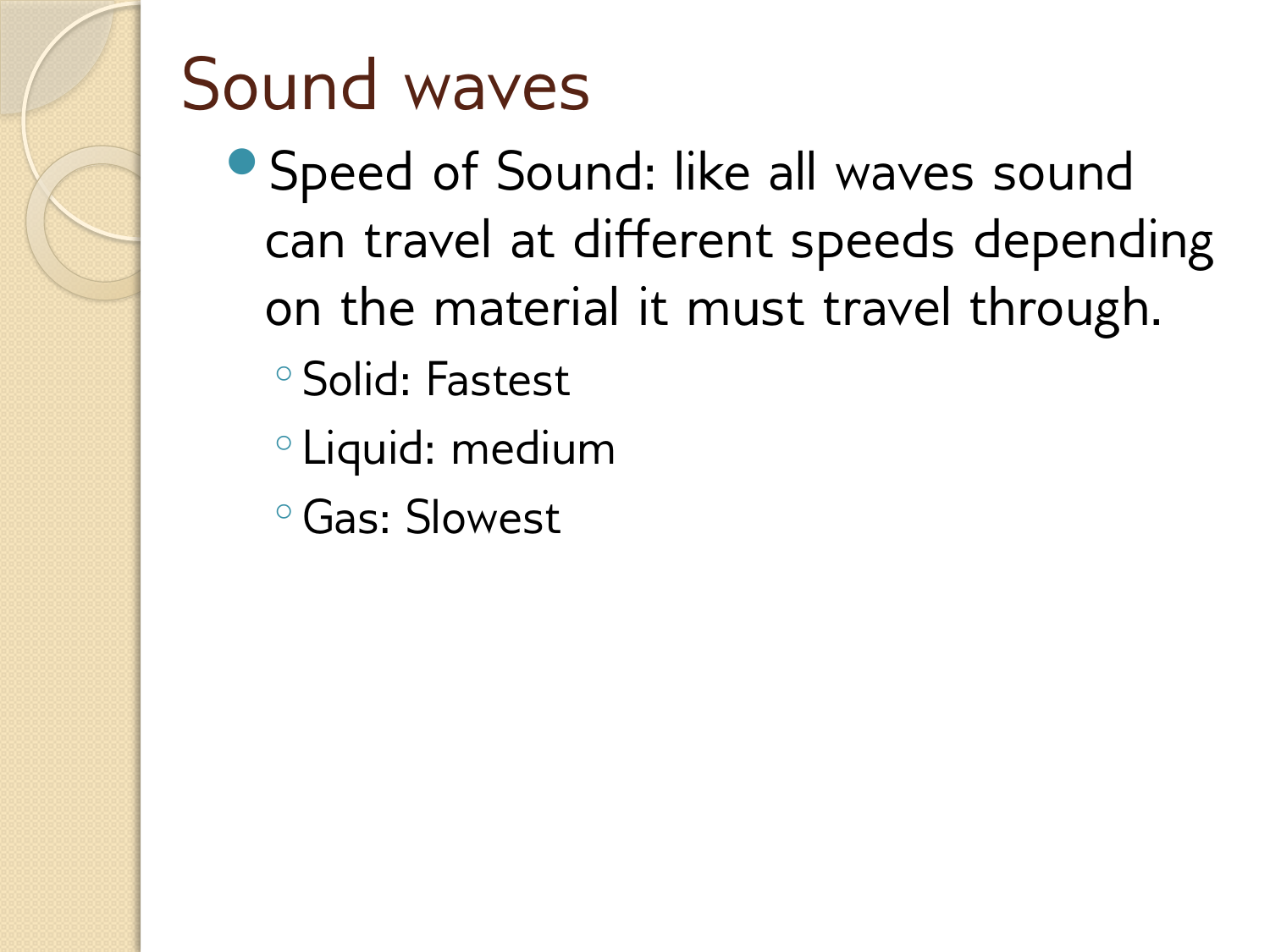

# Sound waves
Speed of Sound: like all waves sound can travel at different speeds depending on the material it must travel through.
Solid: Fastest
Liquid: medium
Gas: Slowest